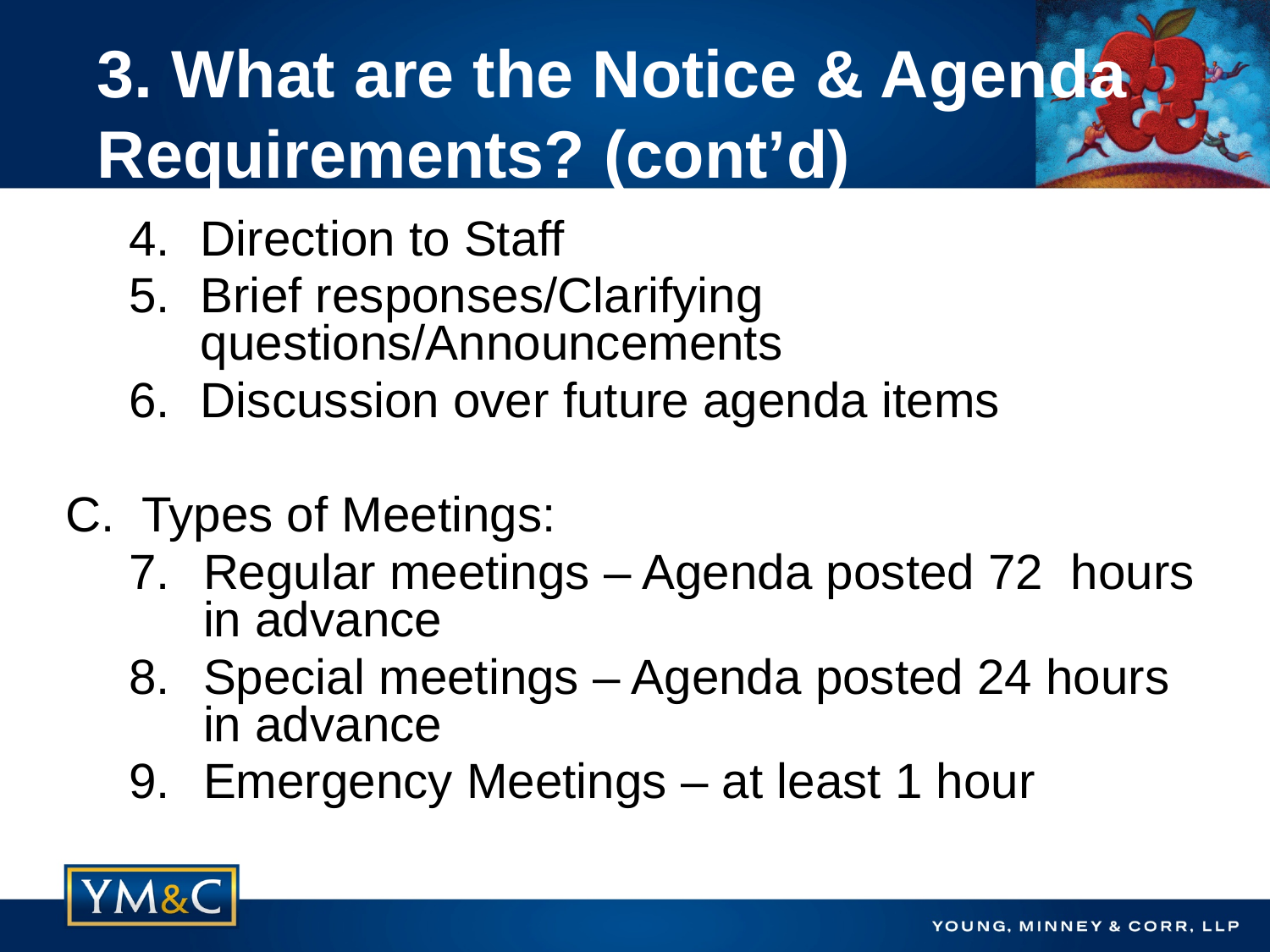

# 3. What are the Notice & Agenda Requirements? (cont’d)
Direction to Staff
Brief responses/Clarifying questions/Announcements
Discussion over future agenda items

C.  Types of Meetings:
Regular meetings – Agenda posted 72  hours in advance
Special meetings – Agenda posted 24 hours in advance
Emergency Meetings – at least 1 hour